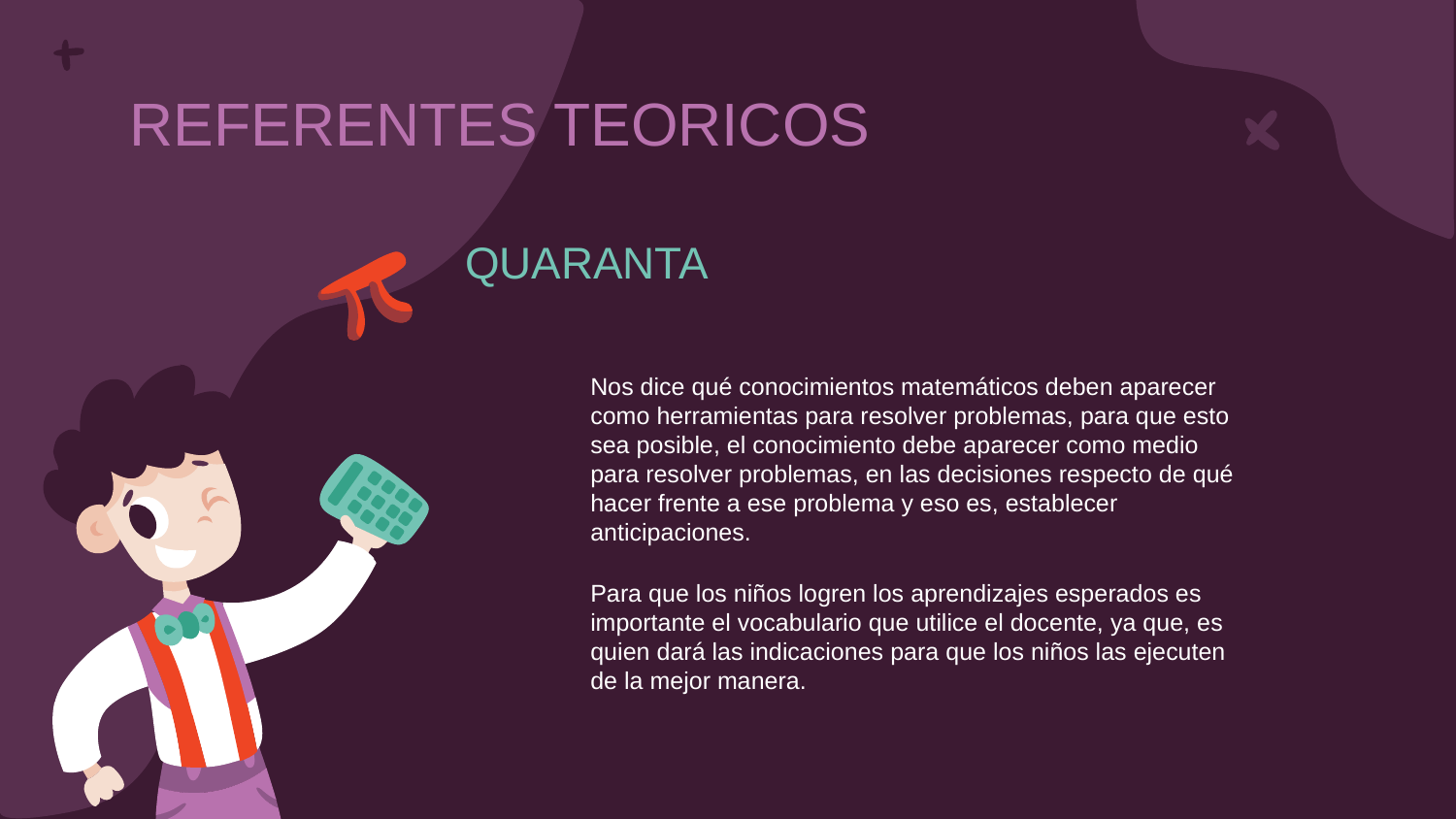

# REFERENTES TEORICOS
QUARANTA

Nos dice qué conocimientos matemáticos deben aparecer como herramientas para resolver problemas, para que esto sea posible, el conocimiento debe aparecer como medio para resolver problemas, en las decisiones respecto de qué hacer frente a ese problema y eso es, establecer anticipaciones.
Para que los niños logren los aprendizajes esperados es importante el vocabulario que utilice el docente, ya que, es quien dará las indicaciones para que los niños las ejecuten de la mejor manera.